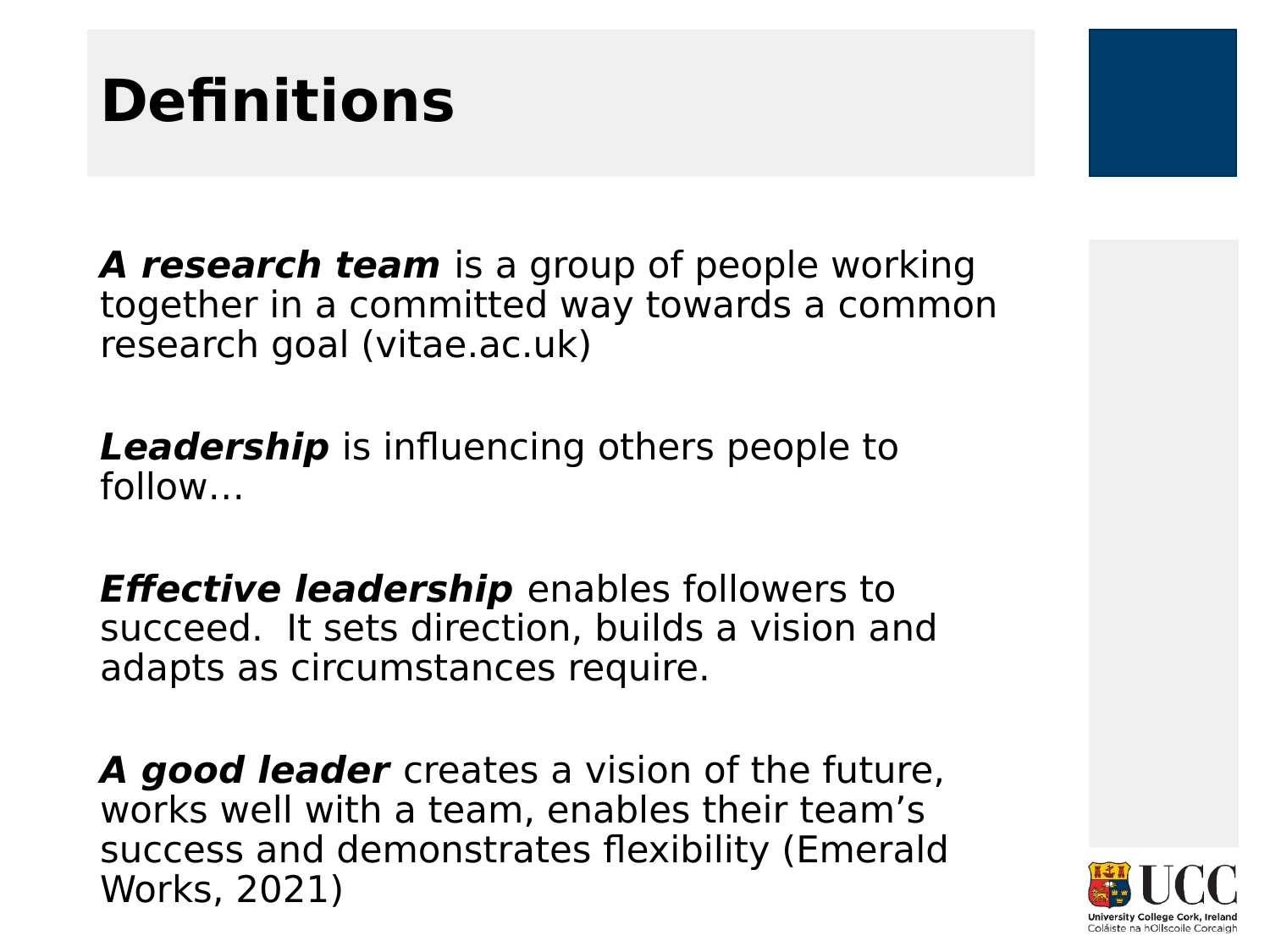

# Definitions
A research team is a group of people working together in a committed way towards a common research goal (vitae.ac.uk)

Leadership is influencing others people to follow…

Effective leadership enables followers to succeed.  It sets direction, builds a vision and adapts as circumstances require.

A good leader creates a vision of the future, works well with a team, enables their team’s success and demonstrates flexibility (Emerald Works, 2021)